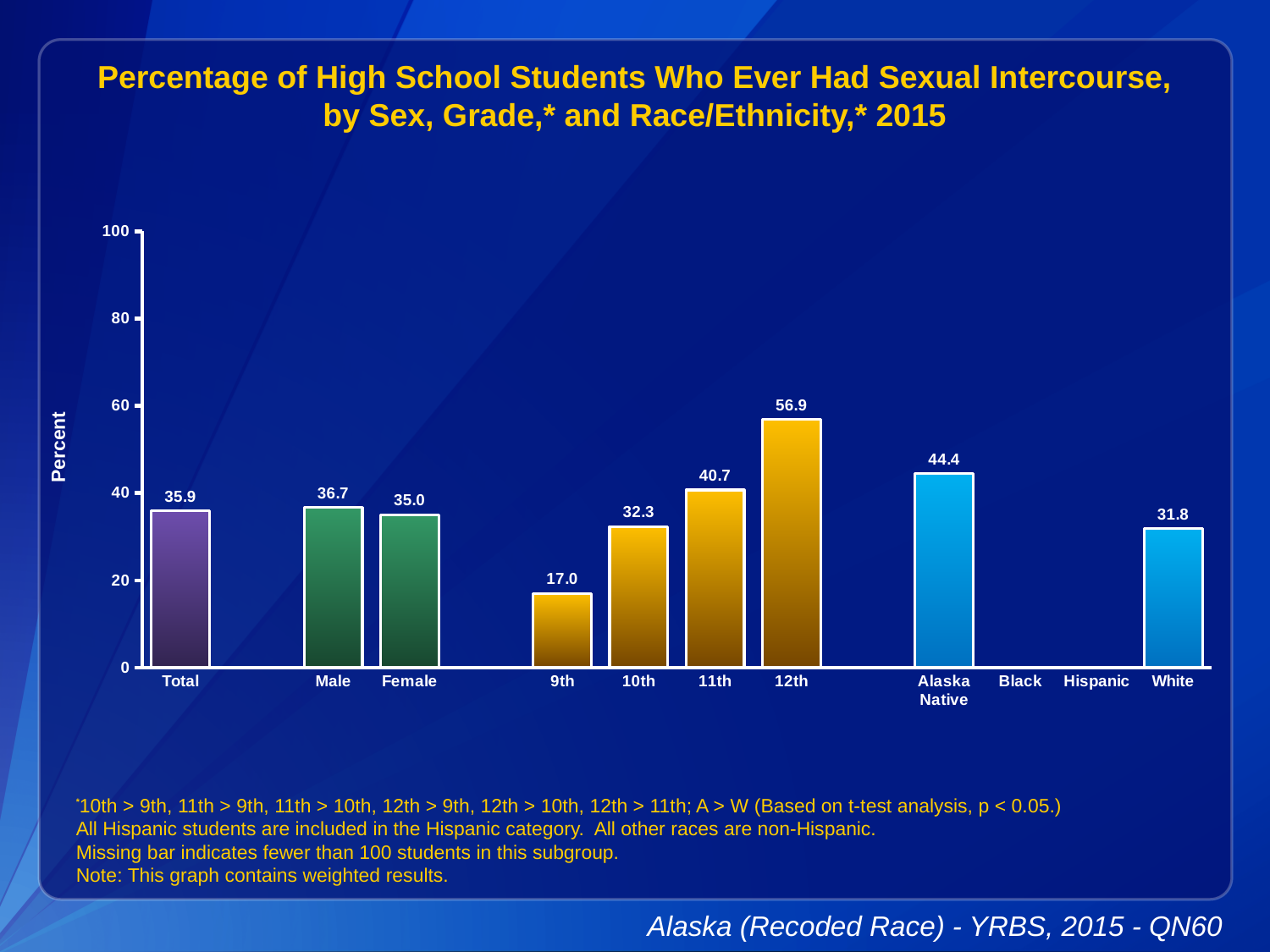

Percentage of High School Students Who Ever Had Sexual Intercourse, by Sex, Grade,* and Race/Ethnicity,* 2015

### Chart

| Category | Series 1 |
|---|---|
| Total | 35.9 |
|  | None |
| Male | 36.7 |
| Female | 35.0 |
|  | None |
| 9th | 17.0 |
| 10th | 32.3 |
| 11th | 40.7 |
| 12th | 56.9 |
|  | None |
| Alaska Native | 44.4 |
| Black | None |
| Hispanic | None |
| White | 31.8 |
*10th > 9th, 11th > 9th, 11th > 10th, 12th > 9th, 12th > 10th, 12th > 11th; A > W (Based on t-test analysis, p < 0.05.)
All Hispanic students are included in the Hispanic category.  All other races are non-Hispanic.
Missing bar indicates fewer than 100 students in this subgroup.
Note: This graph contains weighted results.
Alaska (Recoded Race) - YRBS, 2015 - QN60